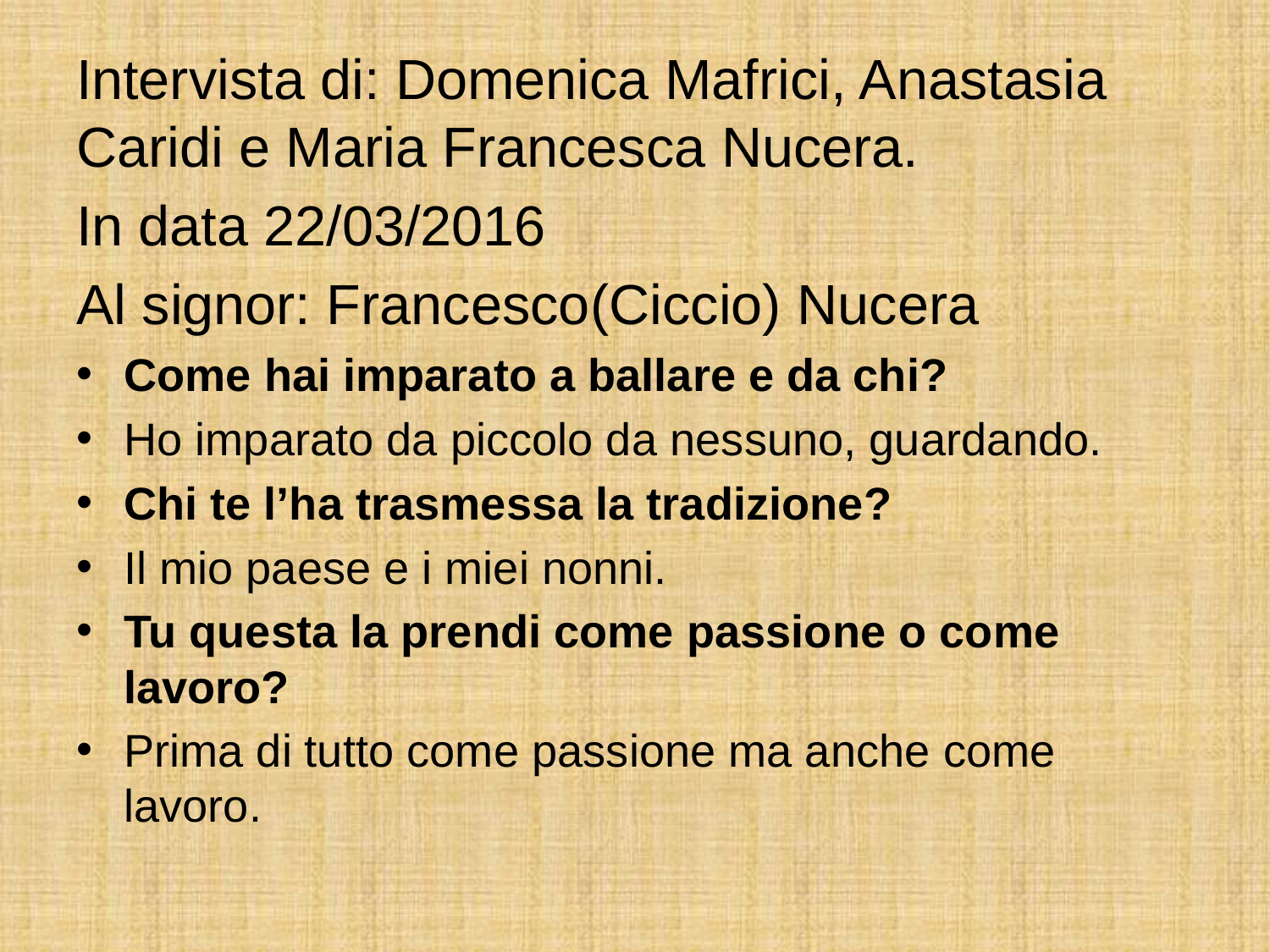

Intervista di: Domenica Mafrici, Anastasia Caridi e Maria Francesca Nucera.
In data 22/03/2016
Al signor: Francesco(Ciccio) Nucera
Come hai imparato a ballare e da chi?
Ho imparato da piccolo da nessuno, guardando.
Chi te l’ha trasmessa la tradizione?
Il mio paese e i miei nonni.
Tu questa la prendi come passione o come lavoro?
Prima di tutto come passione ma anche come lavoro.